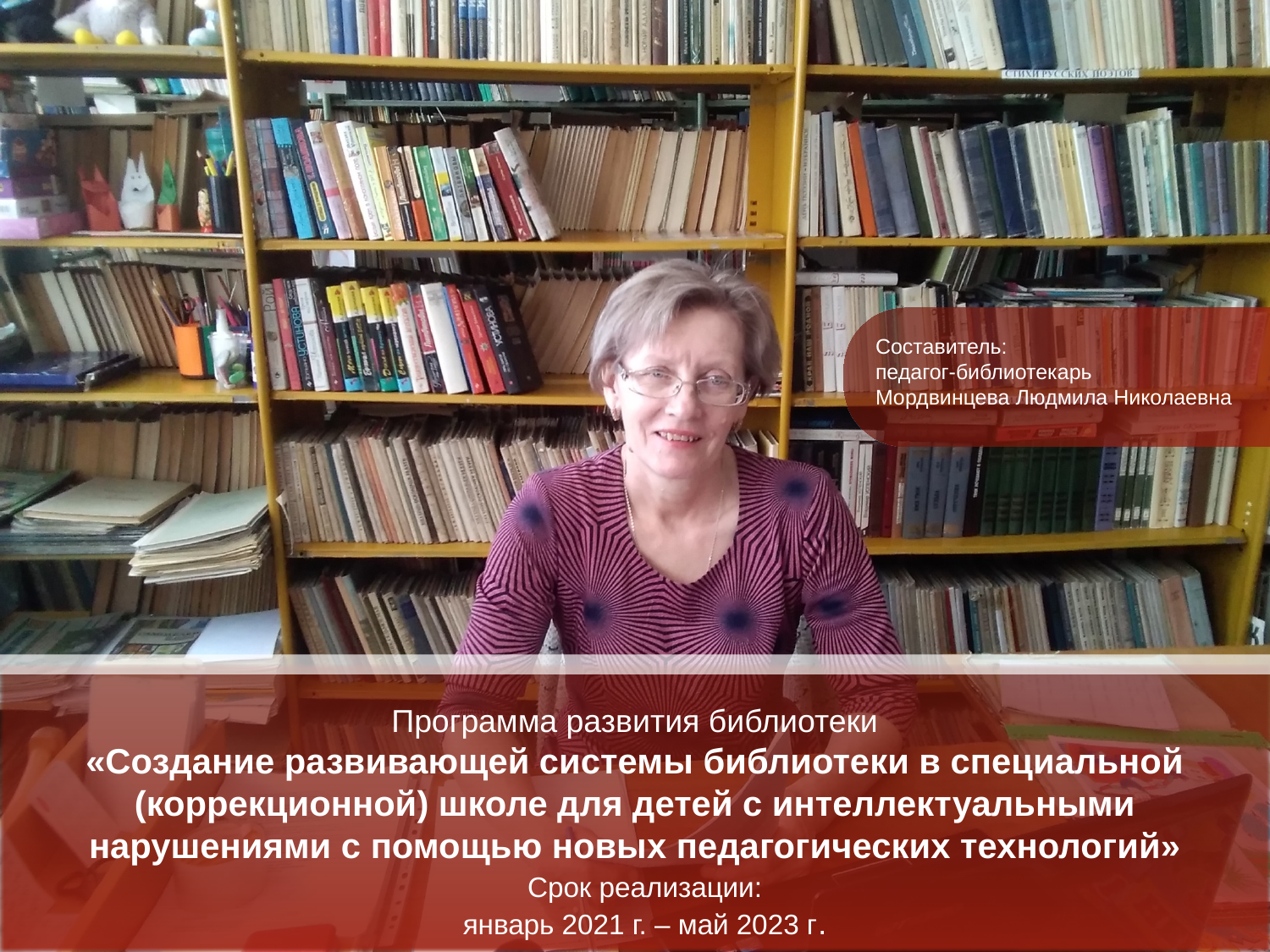

Составитель:
педагог-библиотекарь
Мордвинцева Людмила Николаевна

Программа развития библиотеки
«Создание развивающей системы библиотеки в специальной (коррекционной) школе для детей с интеллектуальными нарушениями с помощью новых педагогических технологий»
Срок реализации:
январь 2021 г. – май 2023 г.